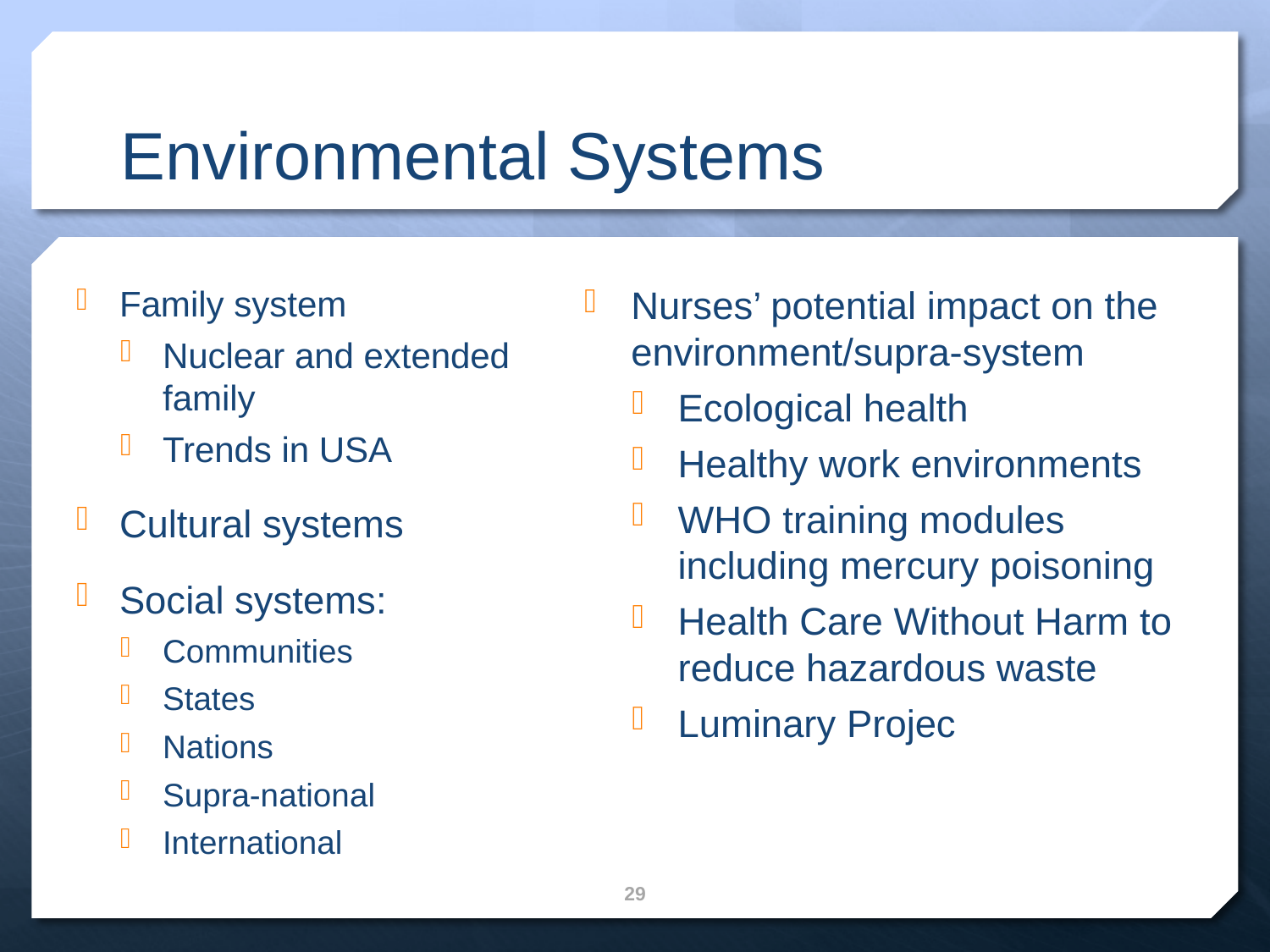

# Environmental Systems
Family system
Nuclear and extended family
Trends in USA
Cultural systems
Social systems:
Communities
States
Nations
Supra-national
International

Nurses’ potential impact on the environment/supra-system
Ecological health
Healthy work environments
WHO training modules including mercury poisoning
Health Care Without Harm to reduce hazardous waste
Luminary Projec
29